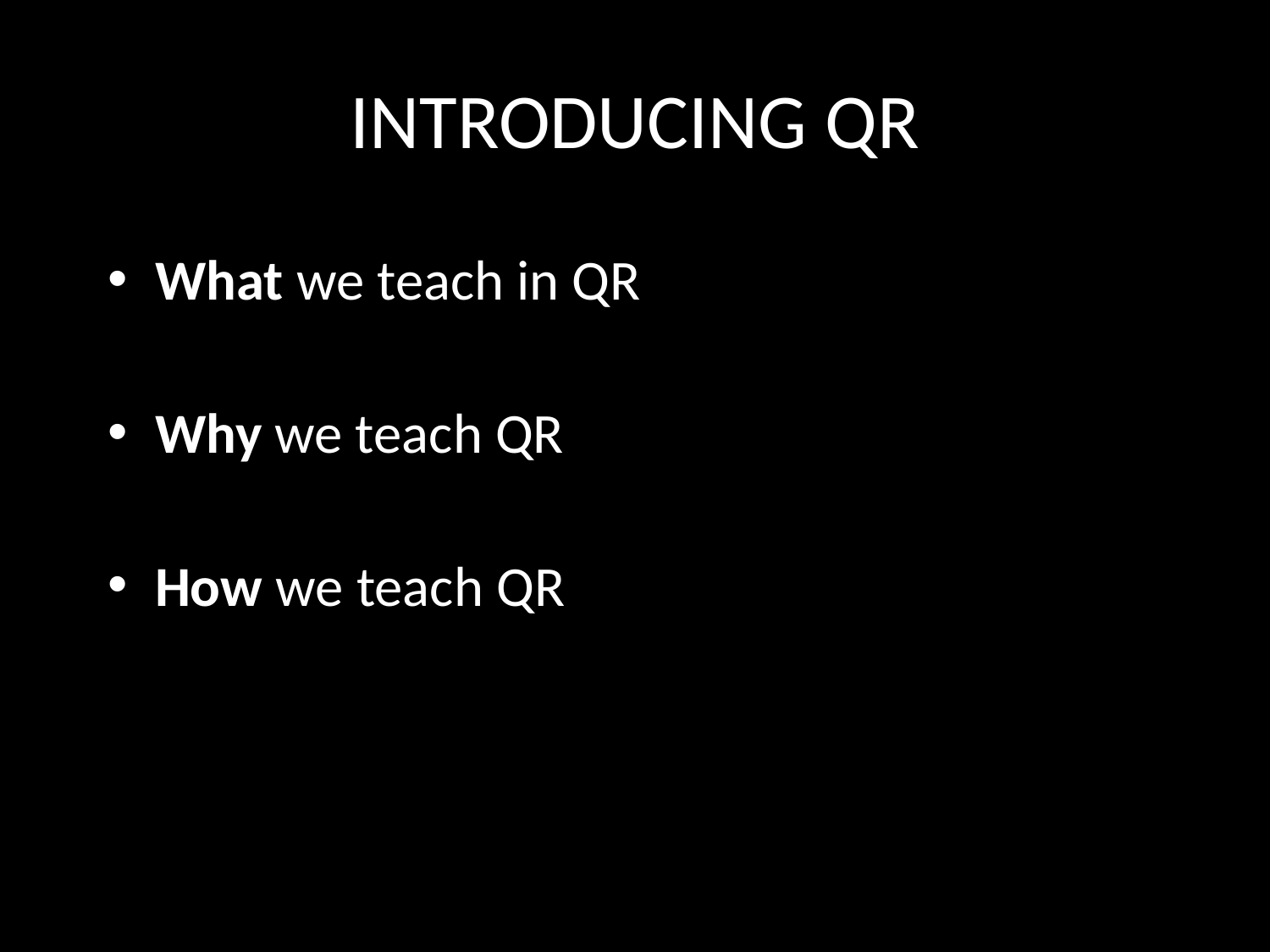

INTRODUCING QR
What we teach in QR

Why we teach QR

How we teach QR